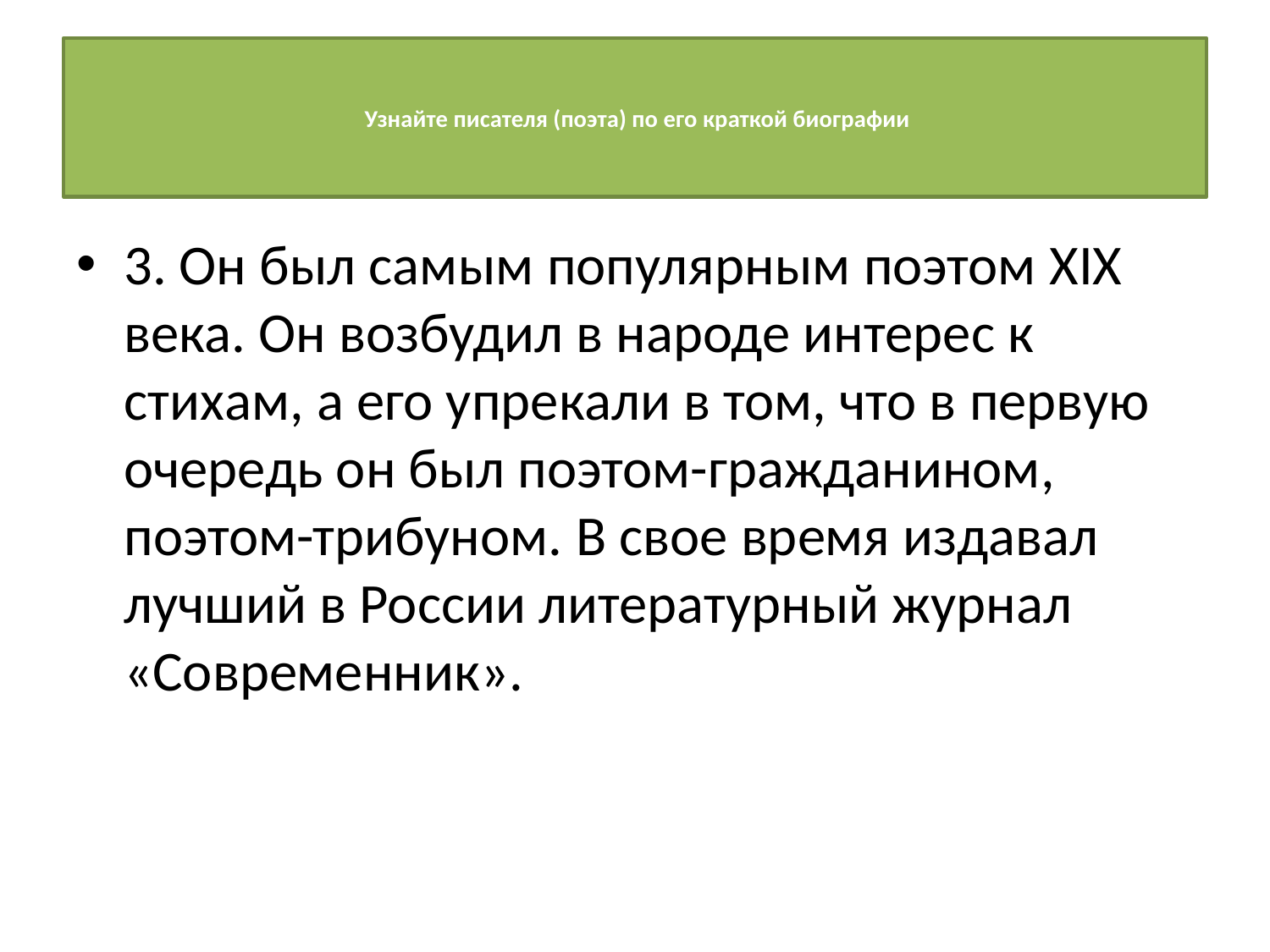

# Узнайте писателя (поэта) по его краткой биографии
3. Он был самым популярным поэтом XIX века. Он возбудил в народе интерес к стихам, а его упрекали в том, что в первую очередь он был поэтом-гражданином, поэтом-трибуном. В свое время издавал лучший в России литературный журнал «Современник».